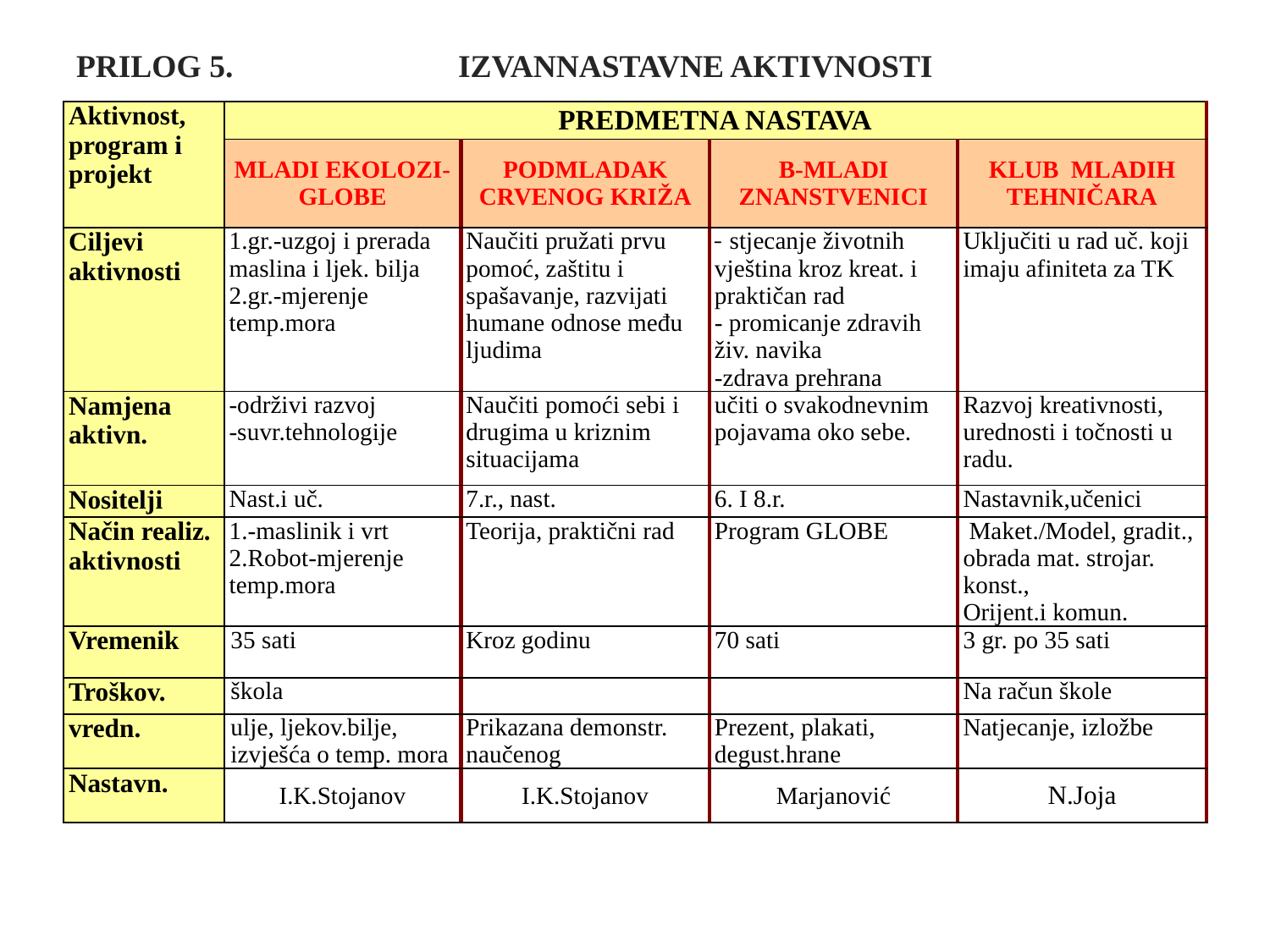

# PRILOG 5.                            IZVANNASTAVNE AKTIVNOSTI
| Aktivnost, program i projekt | PREDMETNA NASTAVA |  |  |  |
| --- | --- | --- | --- | --- |
|  | MLADI EKOLOZI-GLOBE | PODMLADAK CRVENOG KRIŽA | B-MLADI ZNANSTVENICI | KLUB MLADIH TEHNIČARA |
| Ciljevi aktivnosti | 1.gr.-uzgoj i prerada maslina i ljek. bilja 2.gr.-mjerenje temp.mora | Naučiti pružati prvu pomoć, zaštitu i spašavanje, razvijati humane odnose među ljudima | - stjecanje životnih vještina kroz kreat. i praktičan rad - promicanje zdravih živ. navika -zdrava prehrana | Uključiti u rad uč. koji imaju afiniteta za TK |
| Namjena aktivn. | -održivi razvoj -suvr.tehnologije | Naučiti pomoći sebi i drugima u kriznim situacijama | učiti o svakodnevnim pojavama oko sebe. | Razvoj kreativnosti, urednosti i točnosti u radu. |
| Nositelji | Nast.i uč. | 7.r., nast. | 6. I 8.r. | Nastavnik,učenici |
| Način realiz. aktivnosti | 1.-maslinik i vrt 2.Robot-mjerenje temp.mora | Teorija, praktični rad | Program GLOBE | Maket./Model, gradit., obrada mat. strojar. konst., Orijent.i komun. |
| Vremenik | 35 sati | Kroz godinu | 70 sati | 3 gr. po 35 sati |
| Troškov. | škola |  |  | Na račun škole |
| vredn. | ulje, ljekov.bilje, izvješća o temp. mora | Prikazana demonstr. naučenog | Prezent, plakati, degust.hrane | Natjecanje, izložbe |
| Nastavn. | I.K.Stojanov | I.K.Stojanov | Marjanović | N.Joja |